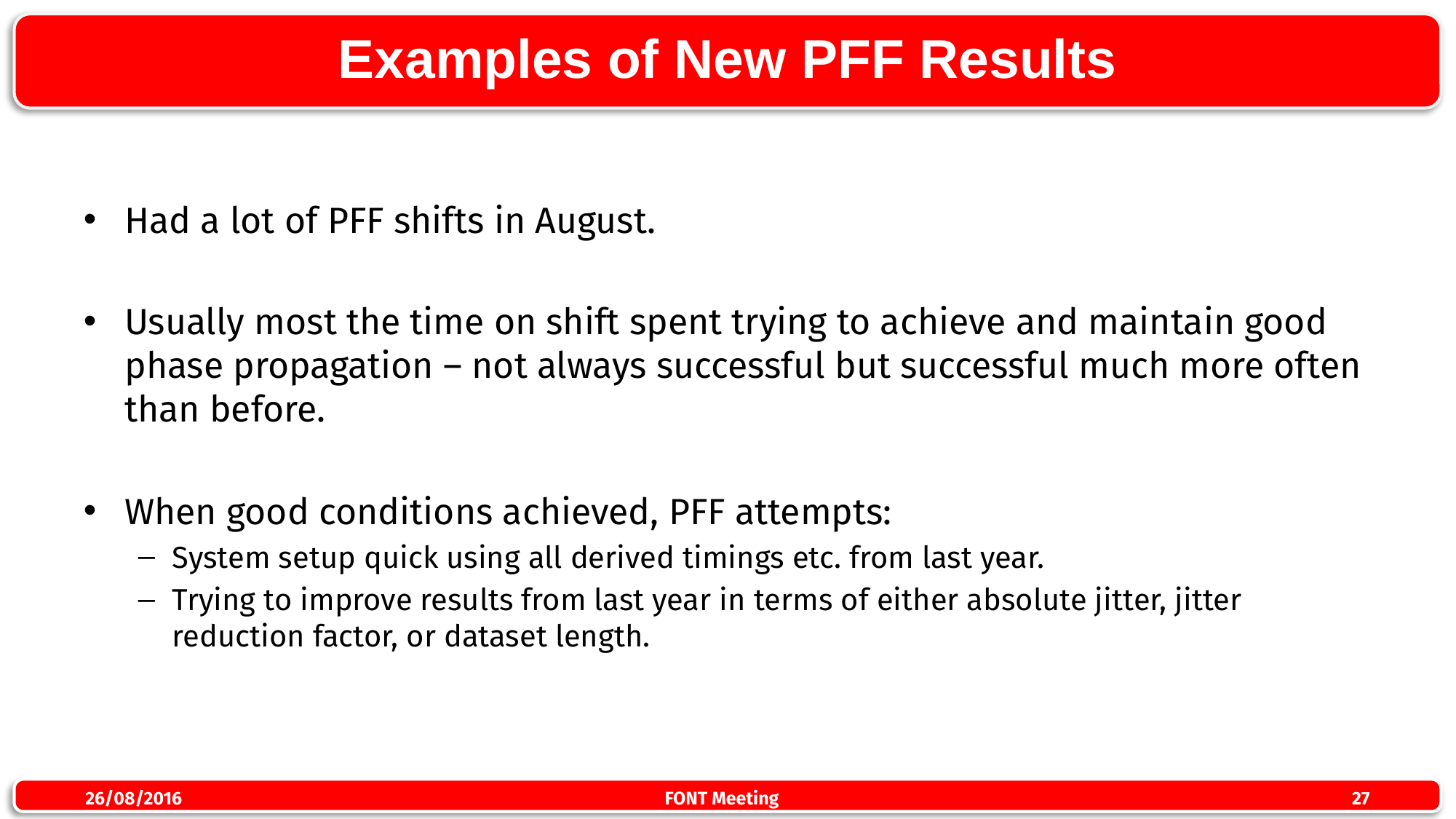

# Examples of New PFF Results
Had a lot of PFF shifts in August.

Usually most the time on shift spent trying to achieve and maintain good phase propagation – not always successful but successful much more often than before.

When good conditions achieved, PFF attempts:
System setup quick using all derived timings etc. from last year.
Trying to improve results from last year in terms of either absolute jitter, jitter reduction factor, or dataset length.
FONT Meeting
26/08/2016
27